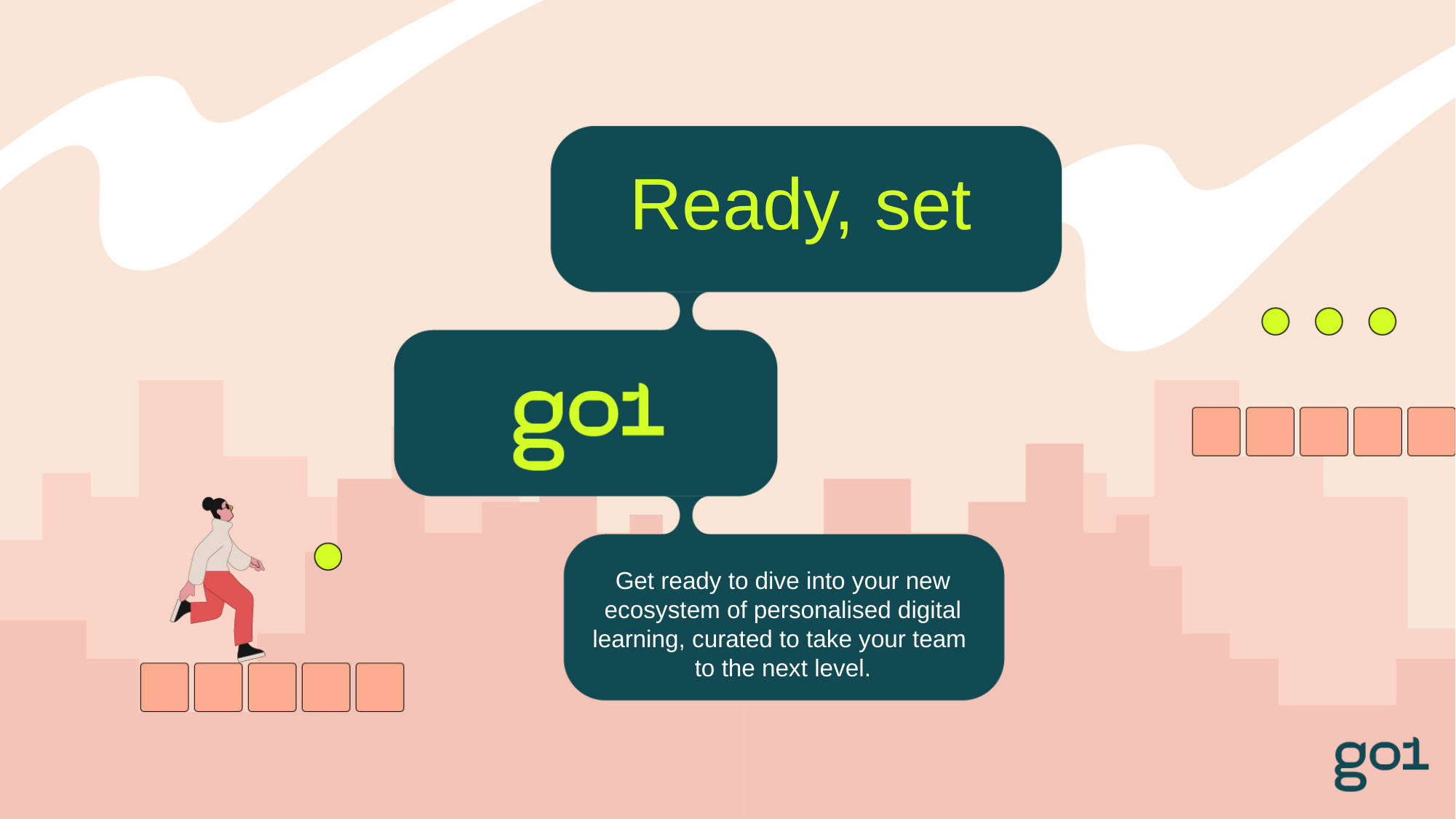

Ready, set
Get ready to dive into your new ecosystem of personalised digital learning, curated to take your team
to the next level.